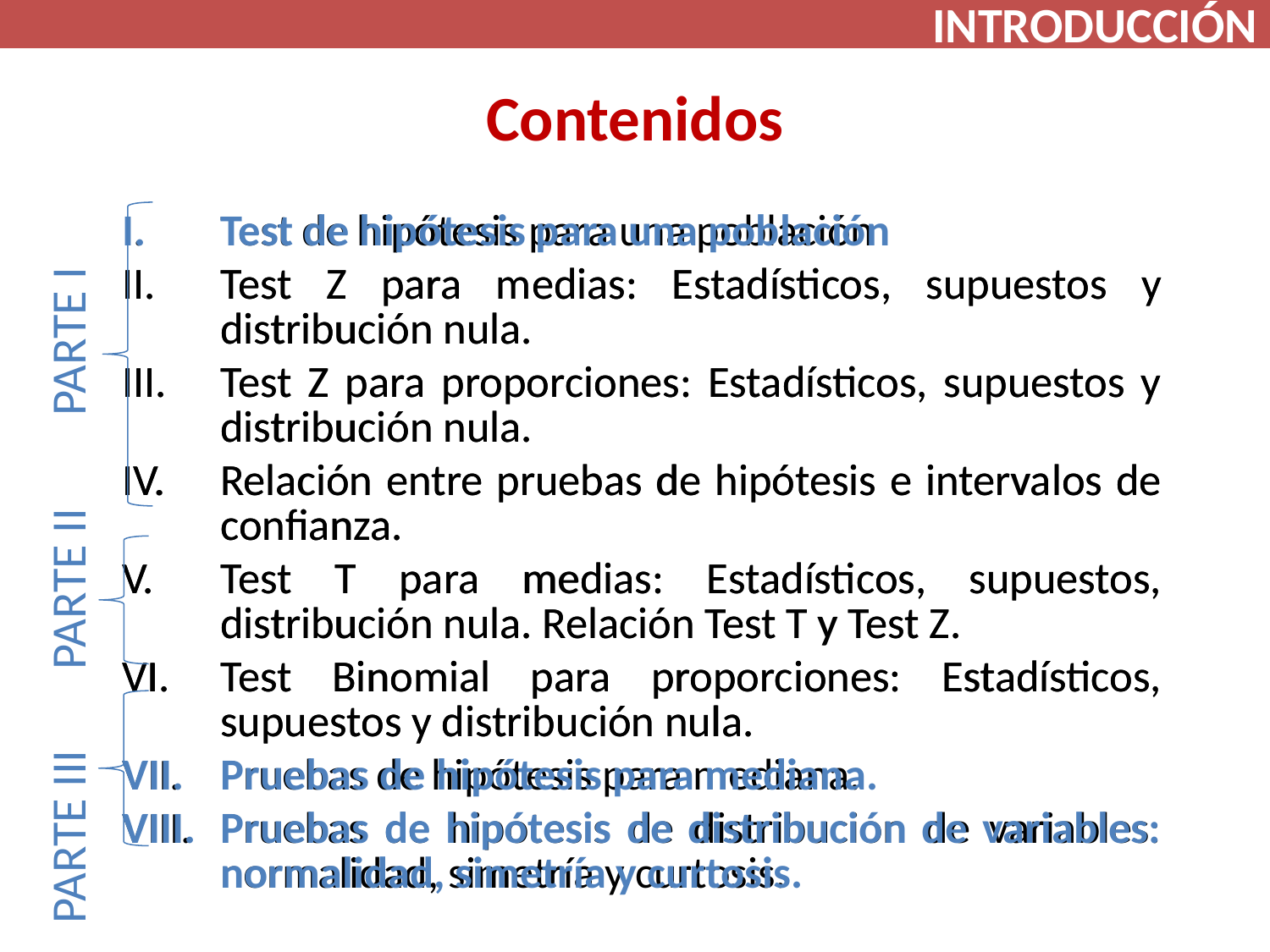

INTRODUCCIÓN
# Contenidos

Test de hipótesis para una población
Test Z para medias: Estadísticos, supuestos y distribución nula.
Test Z para proporciones: Estadísticos, supuestos y distribución nula.
Relación entre pruebas de hipótesis e intervalos de confianza.
Test T para medias: Estadísticos, supuestos, distribución nula. Relación Test T y Test Z.
Test Binomial para proporciones: Estadísticos, supuestos y distribución nula.
Pruebas de hipótesis para mediana.
Pruebas de hipótesis de distribución de variables: normalidad, simetría y curtosis.
Test de hipótesis para una población
Test Z para medias: Estadísticos, supuestos y distribución nula.
Test Z para proporciones: Estadísticos, supuestos y distribución nula.
Relación entre pruebas de hipótesis e intervalos de confianza.
Test T para medias: Estadísticos, supuestos, distribución nula. Relación Test T y Test Z.
Test Binomial para proporciones: Estadísticos, supuestos y distribución nula.
Pruebas de hipótesis para mediana.
Pruebas de hipótesis de distribución de variables: normalidad, simetría y curtosis.
PARTE III	PARTE II	PARTE I